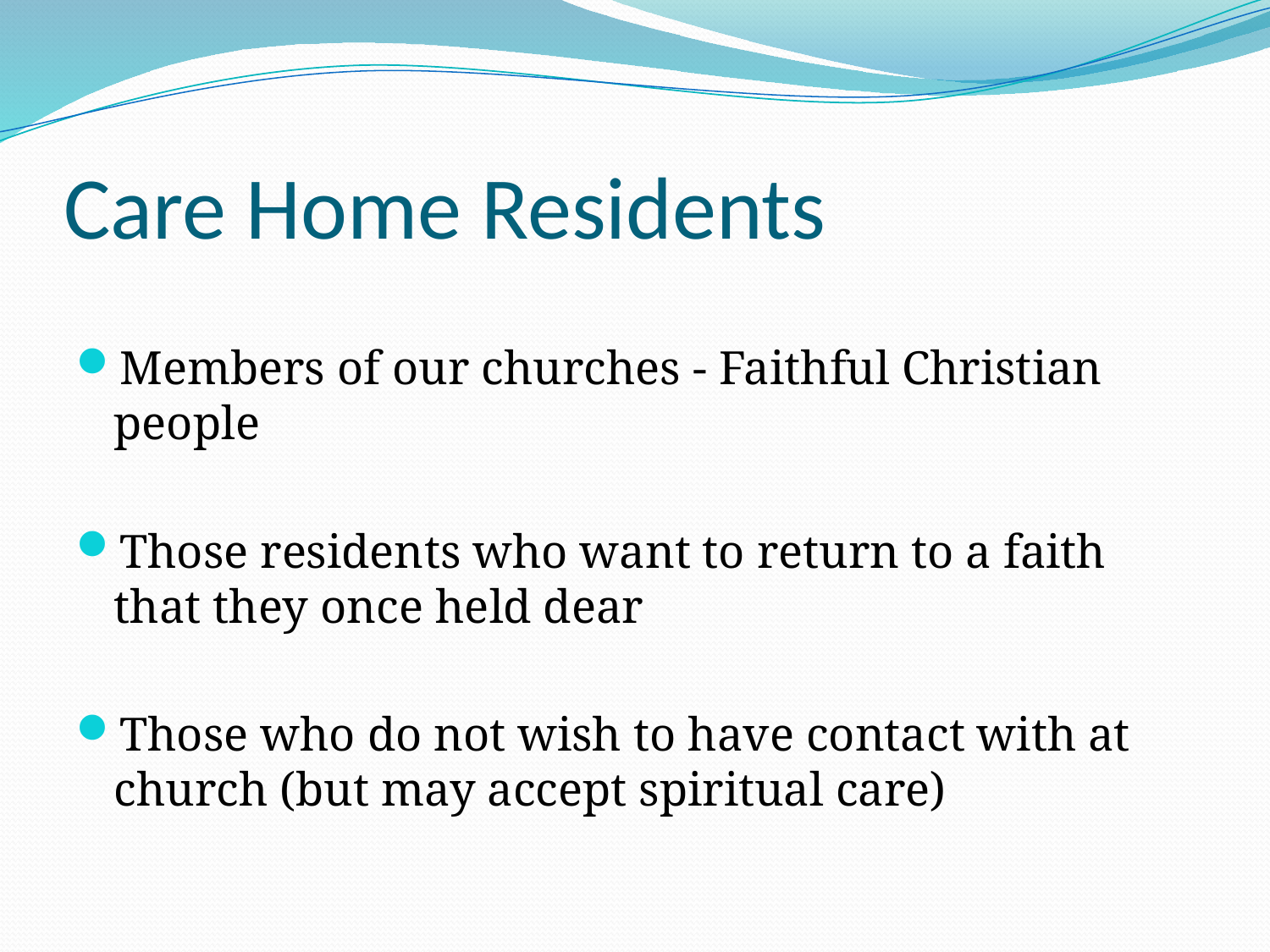

# Care Home Residents

Members of our churches - Faithful Christian people

Those residents who want to return to a faith that they once held dear

Those who do not wish to have contact with at church (but may accept spiritual care)